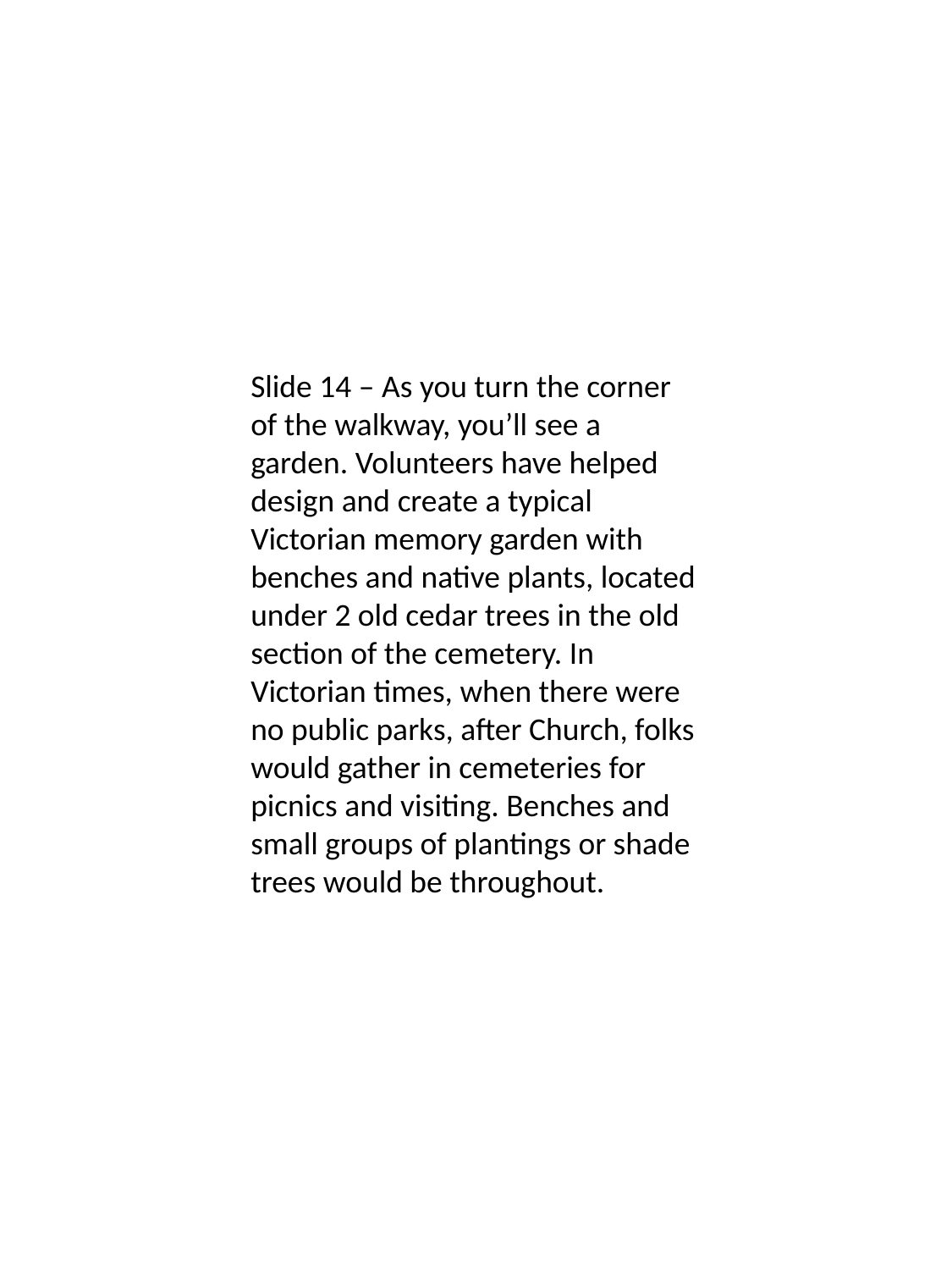

Slide 14 – As you turn the corner of the walkway, you’ll see a garden. Volunteers have helped design and create a typical Victorian memory garden with benches and native plants, located under 2 old cedar trees in the old section of the cemetery. In Victorian times, when there were no public parks, after Church, folks would gather in cemeteries for picnics and visiting. Benches and small groups of plantings or shade trees would be throughout.